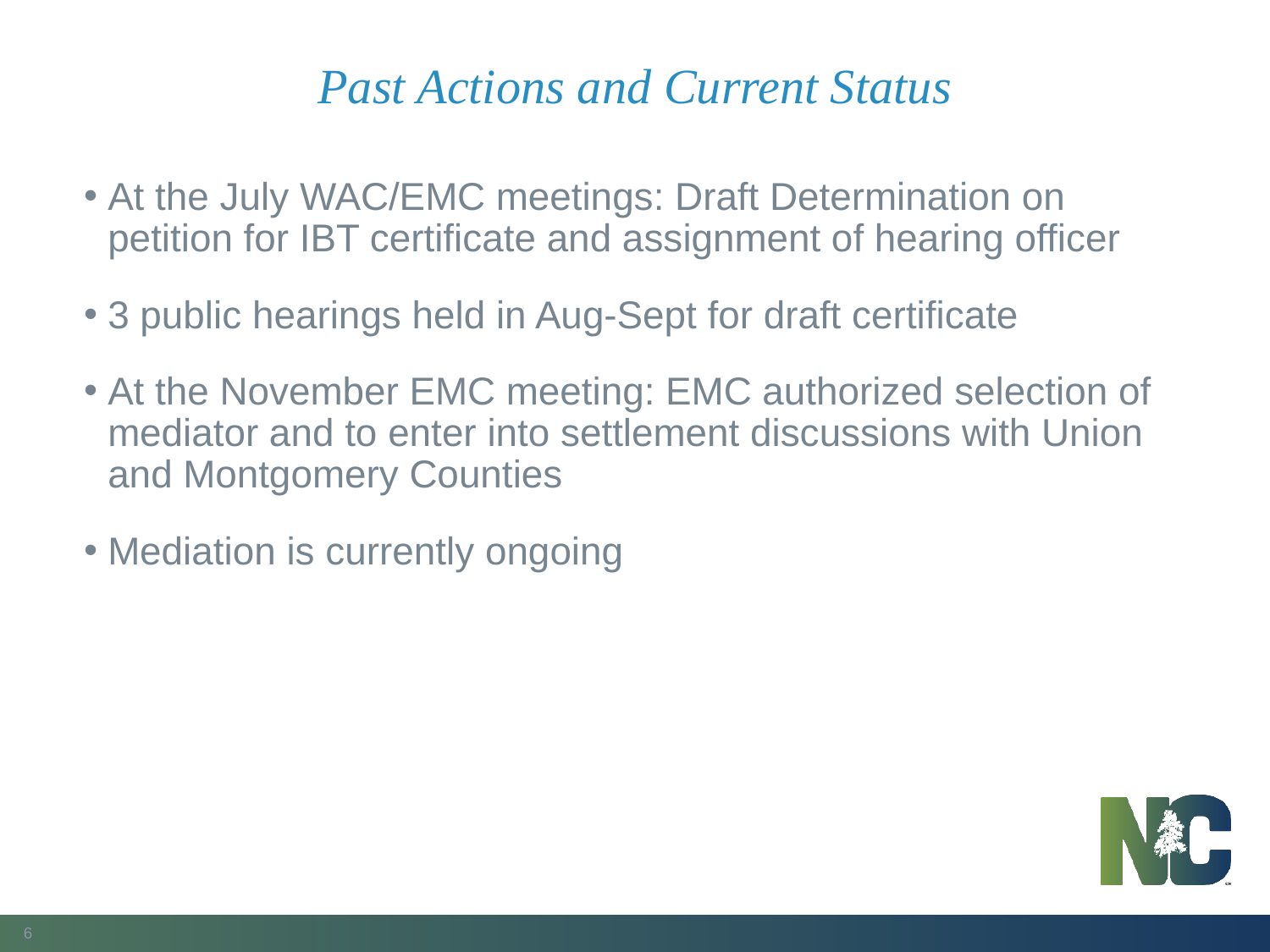

# Past Actions and Current Status
At the July WAC/EMC meetings: Draft Determination on petition for IBT certificate and assignment of hearing officer
3 public hearings held in Aug-Sept for draft certificate
At the November EMC meeting: EMC authorized selection of mediator and to enter into settlement discussions with Union and Montgomery Counties
Mediation is currently ongoing
6